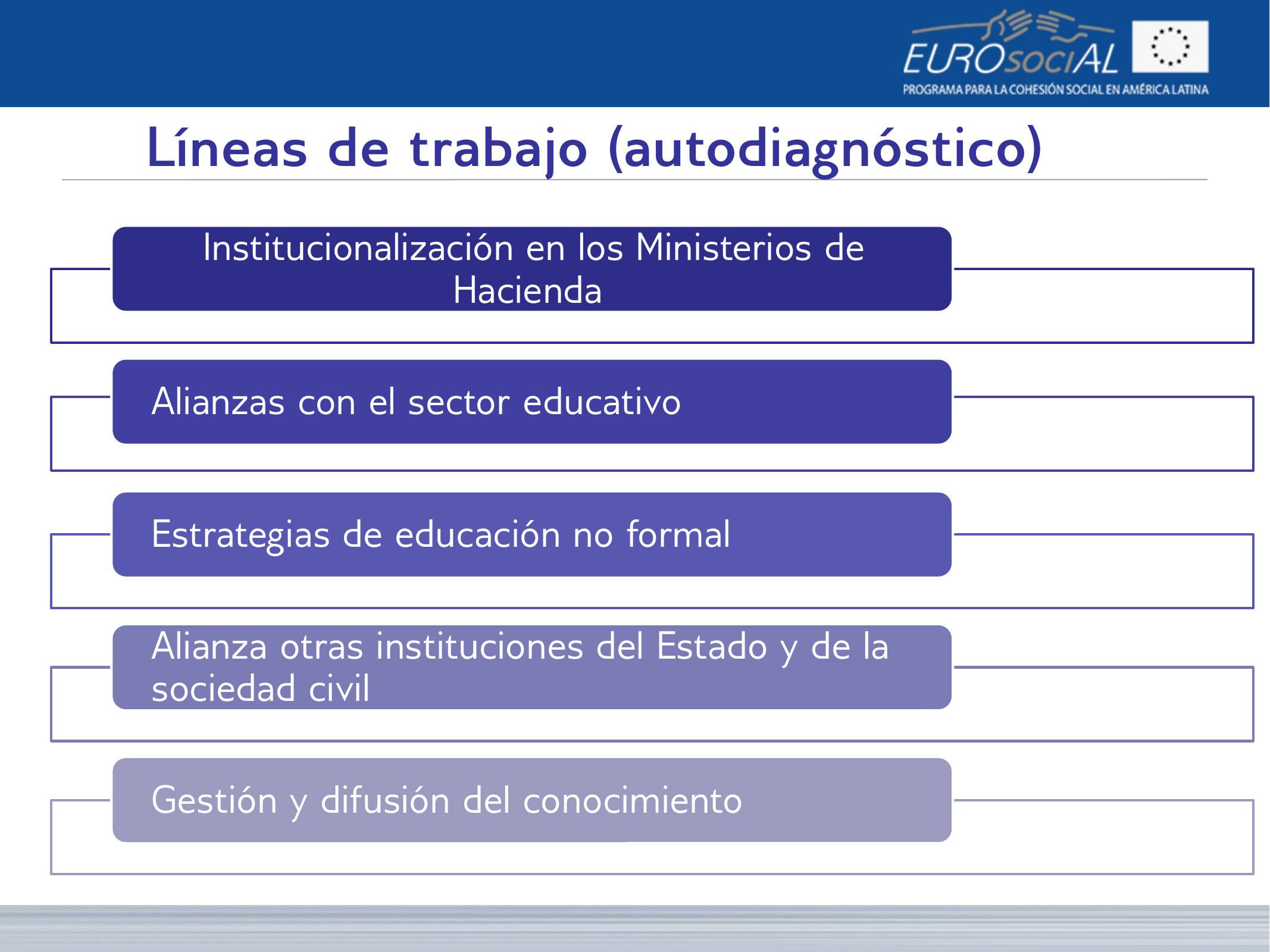

Líneas de trabajo (autodiagnóstico)
Institucionalización en los Ministerios de Hacienda
Alianzas con el sector educativo
Estrategias de educación no formal
Alianza otras instituciones del Estado y de la sociedad civil
Gestión y difusión del conocimiento